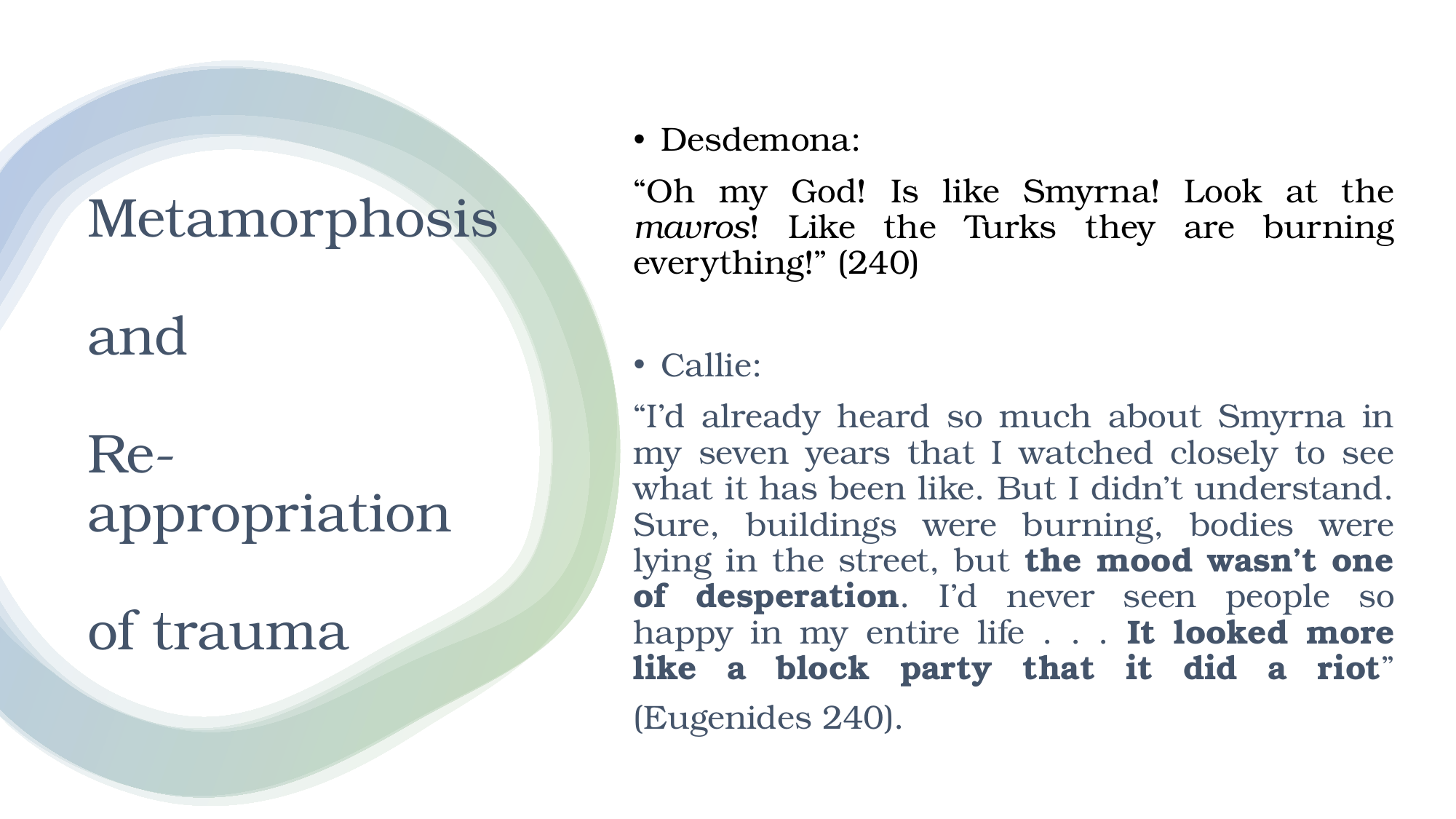

Desdemona:
“Oh my God! Is like Smyrna! Look at the mavros! Like the Turks they are burning everything!” (240)

Callie:
“I’d already heard so much about Smyrna in my seven years that I watched closely to see what it has been like. But I didn’t understand. Sure, buildings were burning, bodies were lying in the street, but the mood wasn’t one of desperation. I’d never seen people so happy in my entire life . . . It looked more like a block party that it did a riot” (Eugenides 240).
# Metamorphosis and Re-appropriation of trauma